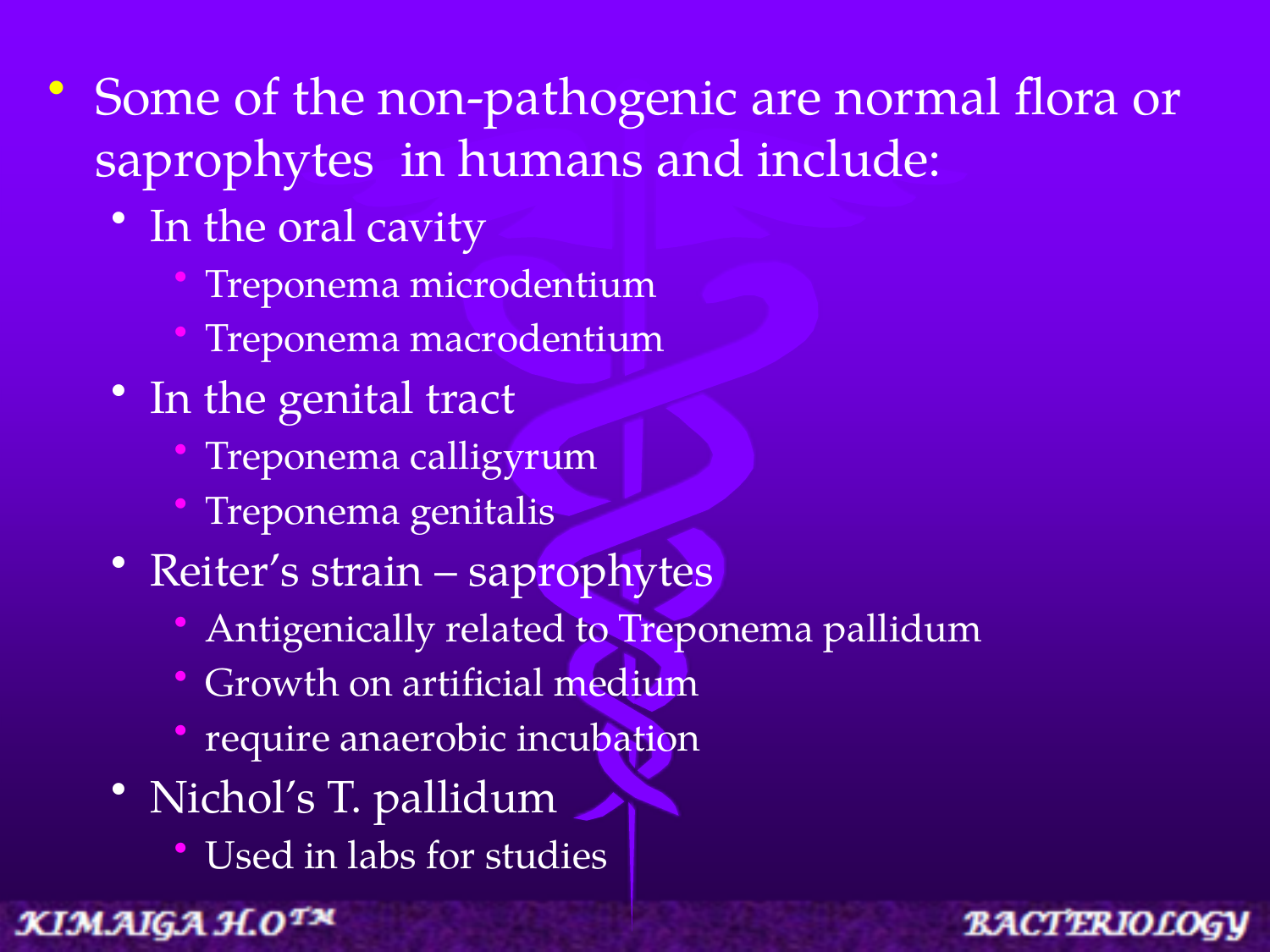

Some of the non-pathogenic are normal flora or saprophytes  in humans and include:
In the oral cavity
Treponema microdentium
Treponema macrodentium
In the genital tract
Treponema calligyrum
Treponema genitalis
Reiter’s strain – saprophytes
Antigenically related to Treponema pallidum
Growth on artificial medium
require anaerobic incubation
Nichol’s T. pallidum
Used in labs for studies